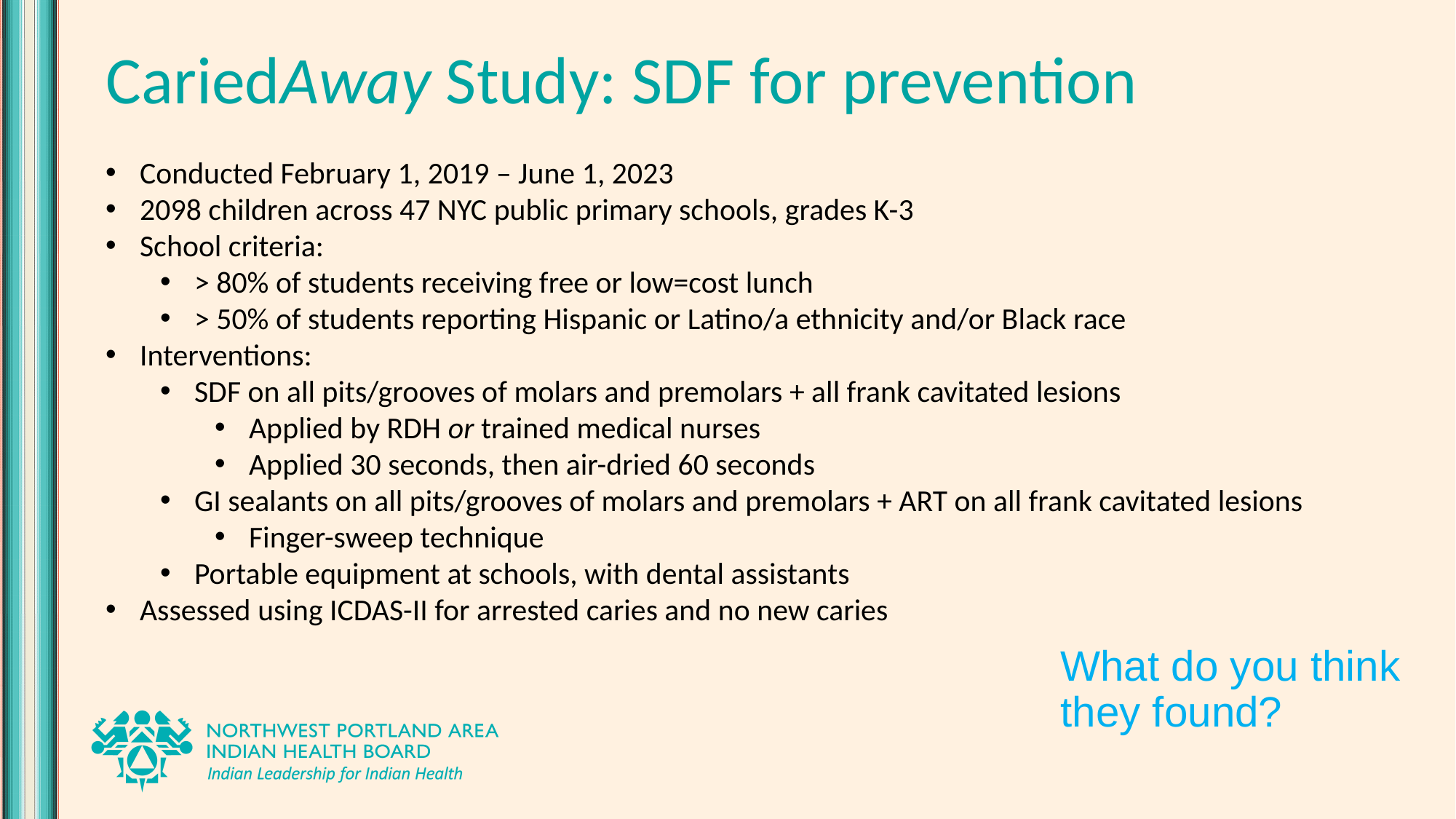

# CariedAway Study: SDF for prevention

Conducted February 1, 2019 – June 1, 2023
2098 children across 47 NYC public primary schools, grades K-3
School criteria:
> 80% of students receiving free or low=cost lunch
> 50% of students reporting Hispanic or Latino/a ethnicity and/or Black race
Interventions:
SDF on all pits/grooves of molars and premolars + all frank cavitated lesions
Applied by RDH or trained medical nurses
Applied 30 seconds, then air-dried 60 seconds
GI sealants on all pits/grooves of molars and premolars + ART on all frank cavitated lesions
Finger-sweep technique
Portable equipment at schools, with dental assistants
Assessed using ICDAS-II for arrested caries and no new caries

What do you think they found?